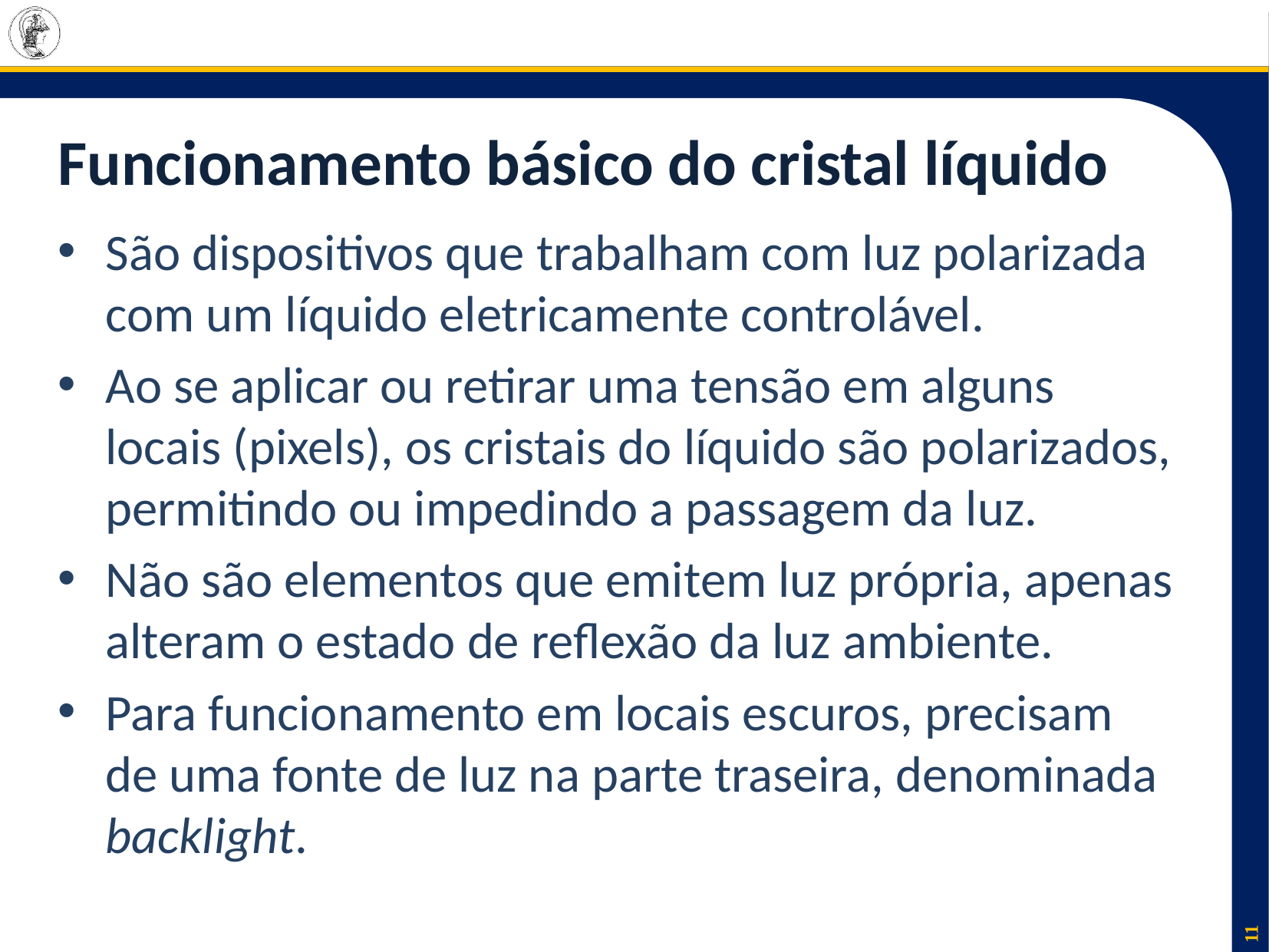

# Funcionamento básico do cristal líquido
São dispositivos que trabalham com luz polarizada com um líquido eletricamente controlável.
Ao se aplicar ou retirar uma tensão em alguns locais (pixels), os cristais do líquido são polarizados, permitindo ou impedindo a passagem da luz.
Não são elementos que emitem luz própria, apenas alteram o estado de reflexão da luz ambiente.
Para funcionamento em locais escuros, precisam de uma fonte de luz na parte traseira, denominada backlight.